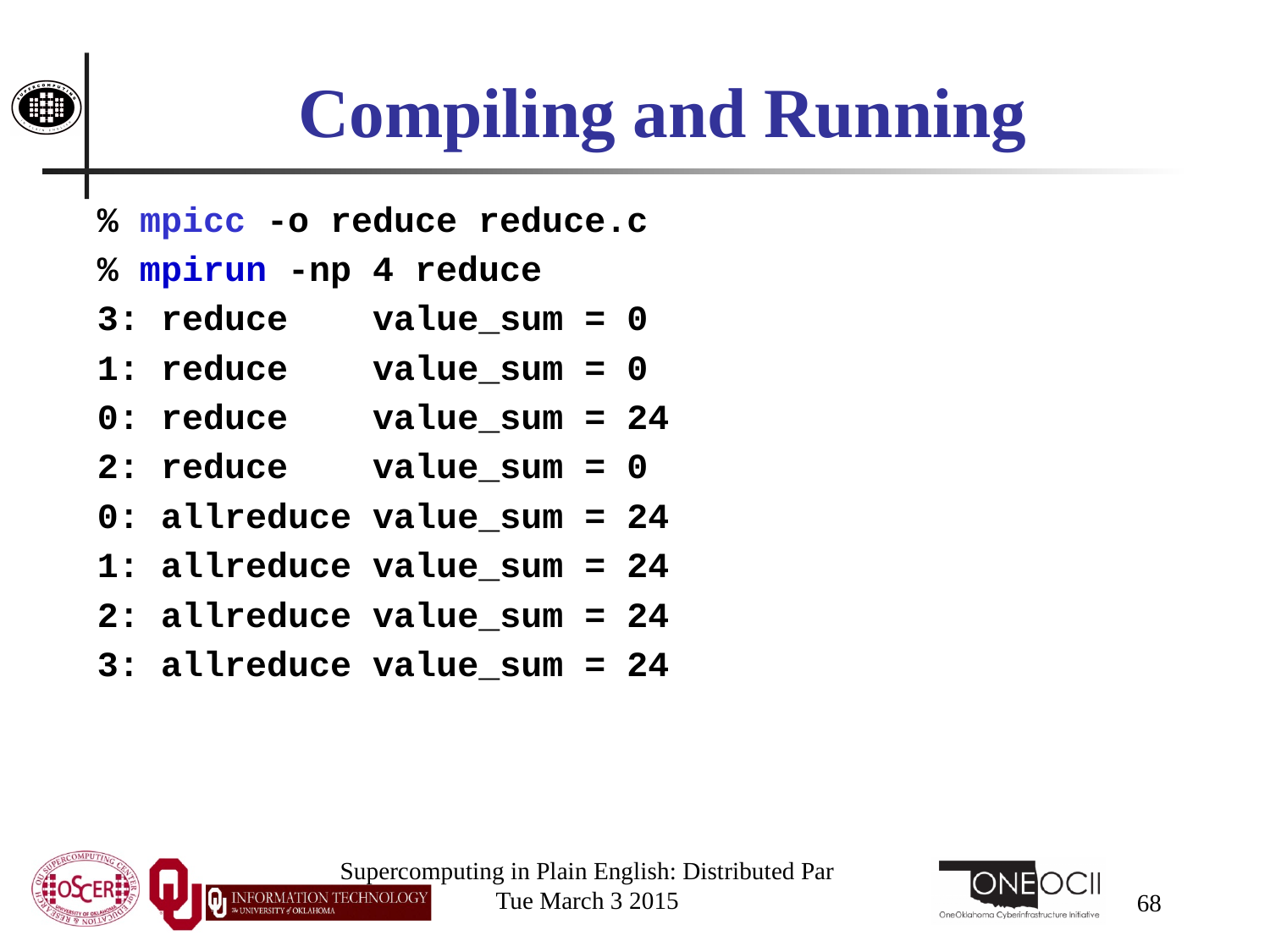

# Compiling and Running
% mpicc -o reduce reduce.c
% mpirun -np 4 reduce
3: reduce    value_sum = 0
1: reduce    value_sum = 0
0: reduce    value_sum = 24
2: reduce    value_sum = 0
0: allreduce value_sum = 24
1: allreduce value_sum = 24
2: allreduce value_sum = 24
3: allreduce value_sum = 24
Supercomputing in Plain English: Distributed Par
Tue March 3 2015
68